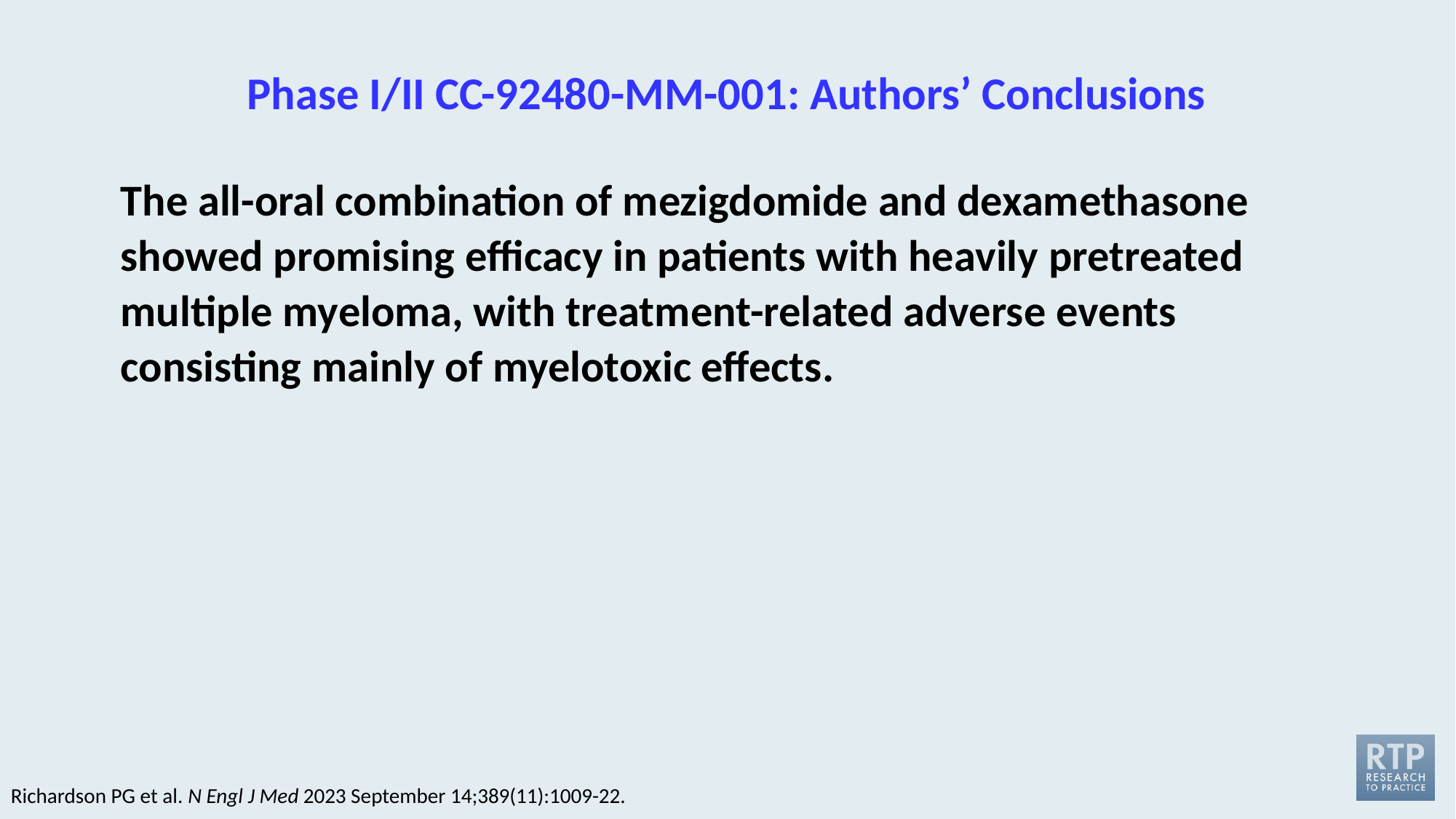

# Phase I/II CC-92480-MM-001: Authors’ Conclusions
The all-oral combination of mezigdomide and dexamethasone showed promising efficacy in patients with heavily pretreated multiple myeloma, with treatment-related adverse events consisting mainly of myelotoxic effects.
Richardson PG et al. N Engl J Med 2023 September 14;389(11):1009-22.